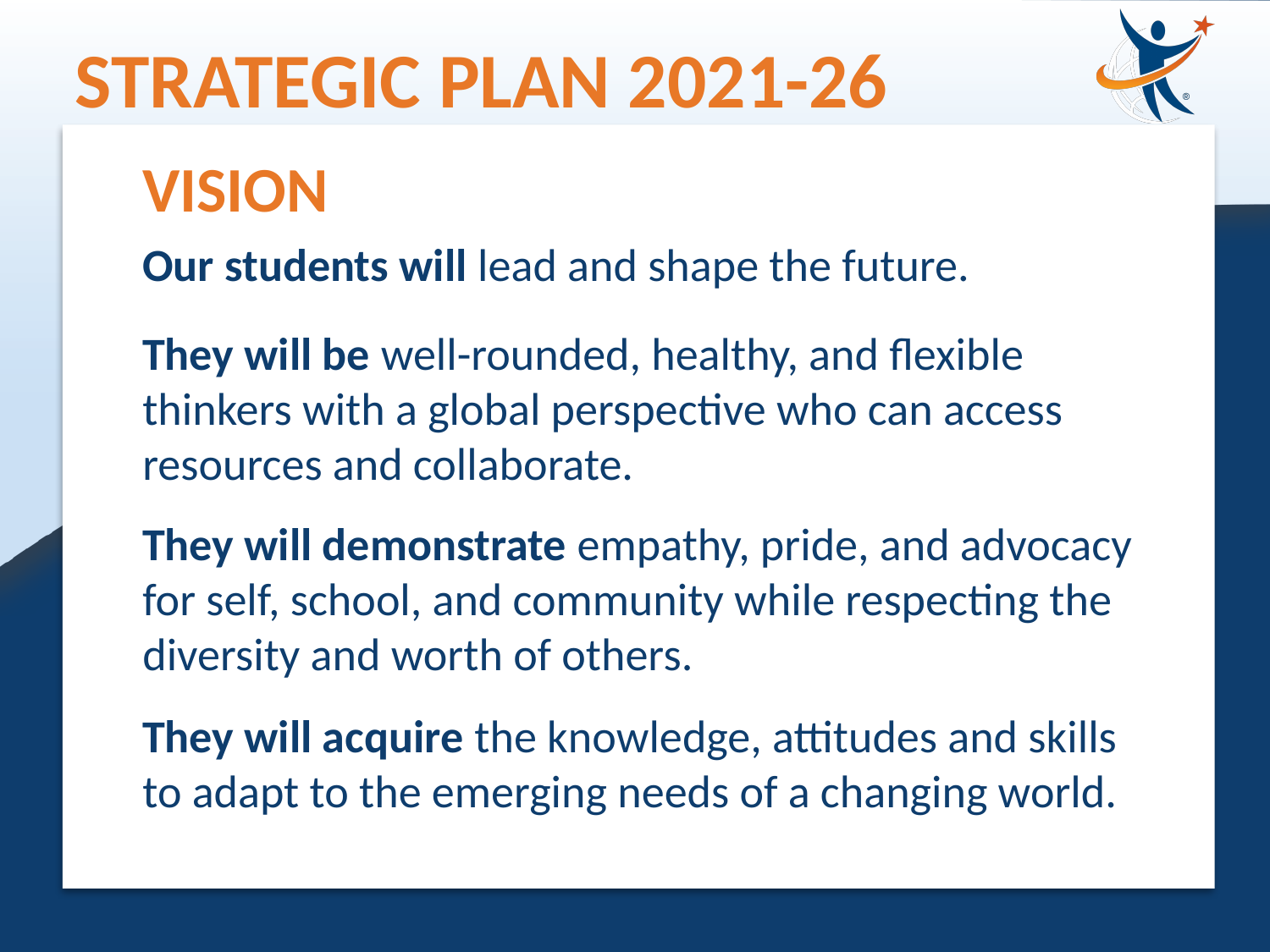

STRATEGIC PLAN 2021-26
VISION
Our students will lead and shape the future.
They will be well-rounded, healthy, and flexible thinkers with a global perspective who can access resources and collaborate.
They will demonstrate empathy, pride, and advocacy for self, school, and community while respecting the diversity and worth of others.
They will acquire the knowledge, attitudes and skills to adapt to the emerging needs of a changing world.